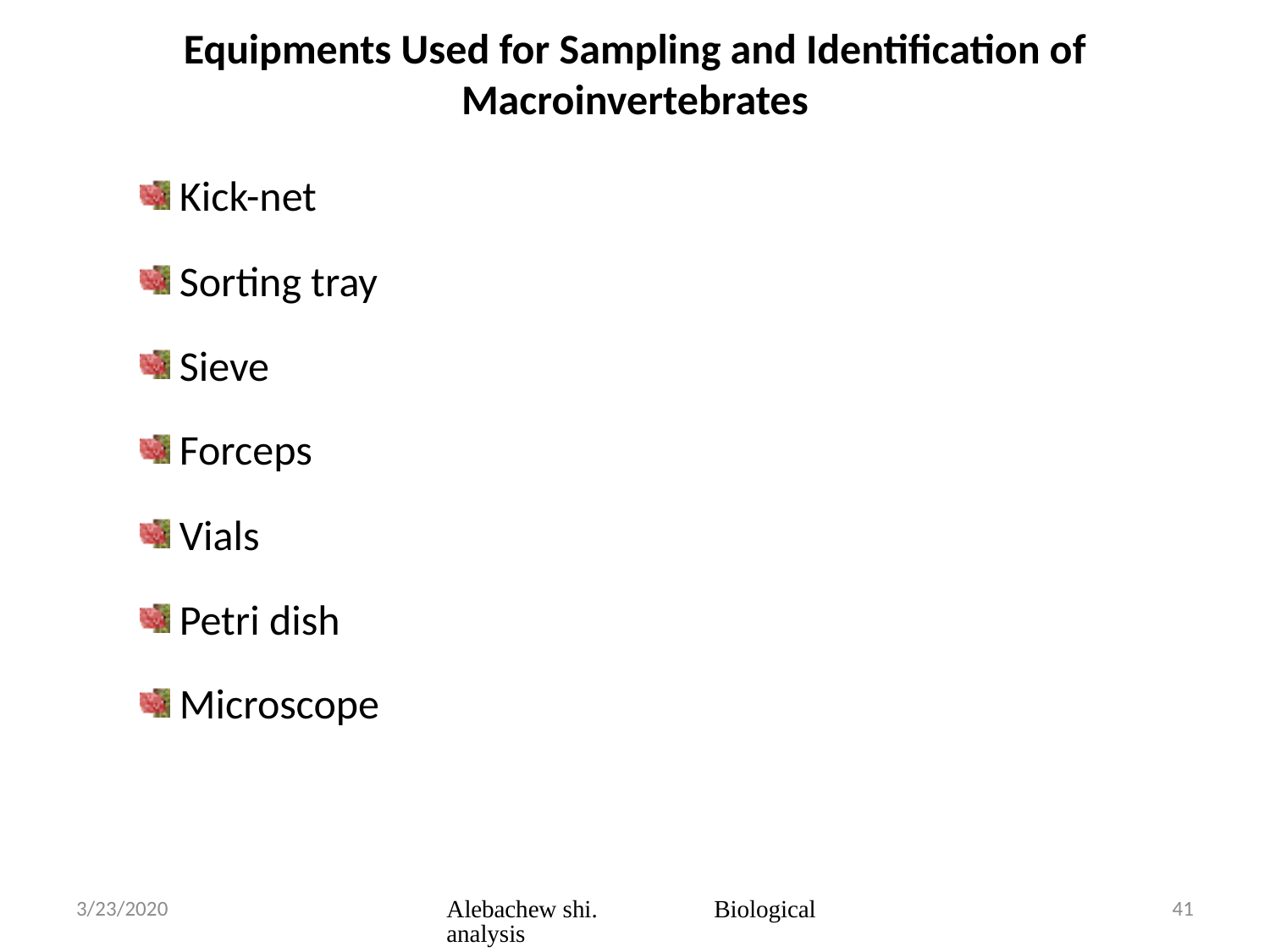

# Equipments Used for Sampling and Identification of Macroinvertebrates
Kick-net
Sorting tray
Sieve
Forceps
Vials
Petri dish
Microscope

3/23/2020
Alebachew shi.                   Biological analysis
41